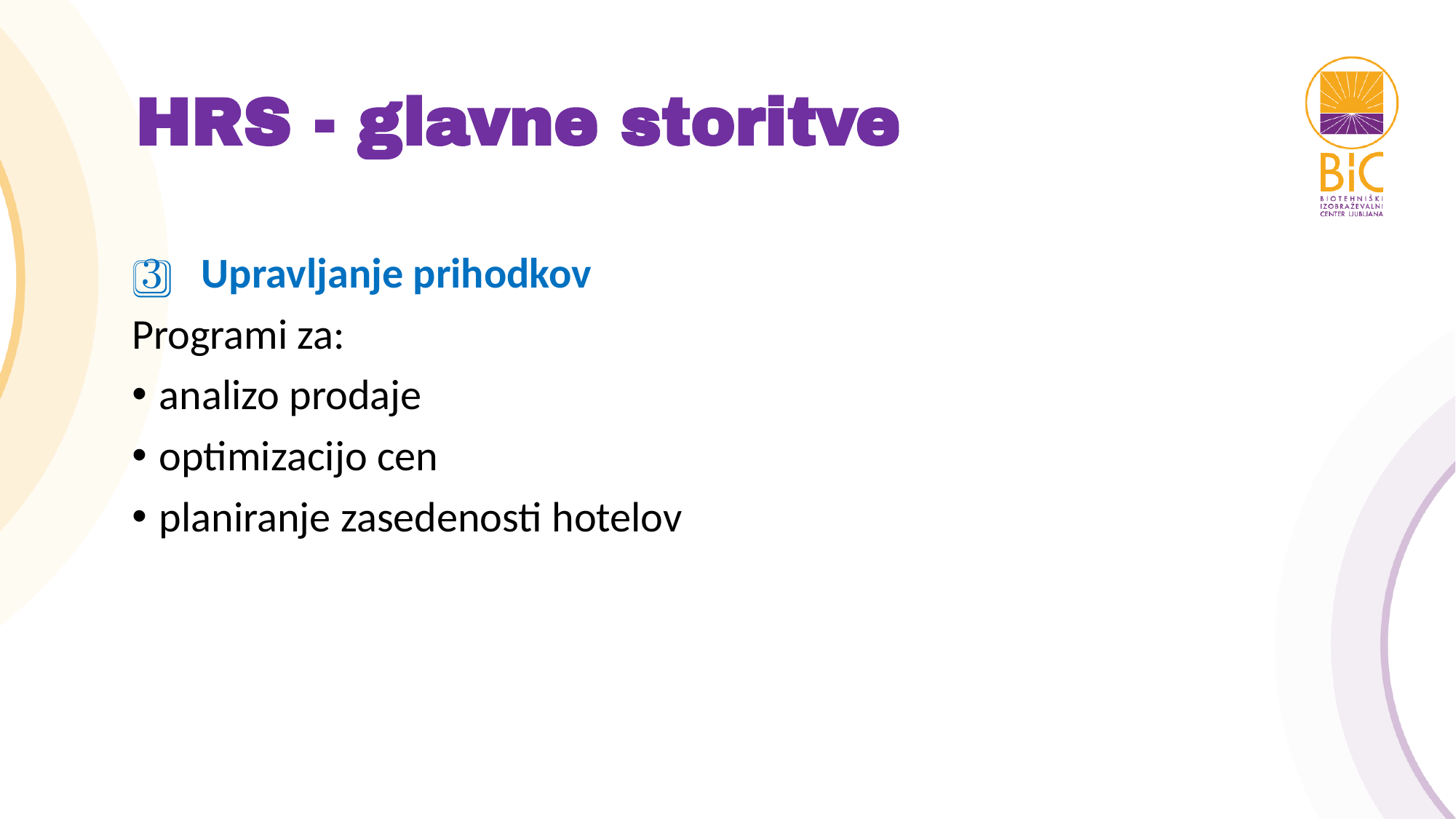

# HRS - glavne storitve
 3️⃣    Upravljanje prihodkov
Programi za:
analizo prodaje
optimizacijo cen
planiranje zasedenosti hotelov